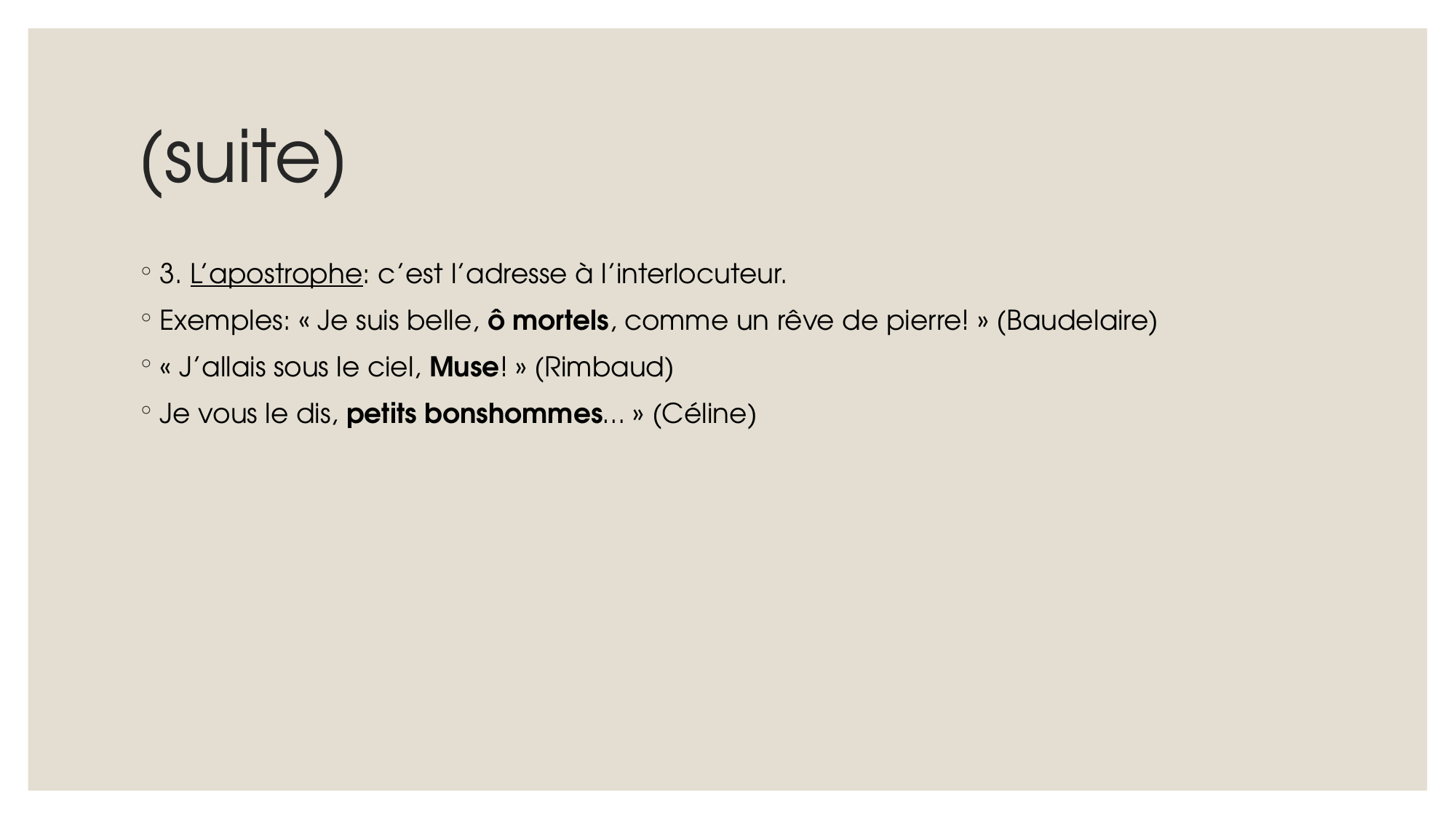

# (suite)
3. L’apostrophe: c’est l’adresse à l’interlocuteur.
Exemples: « Je suis belle, ô mortels, comme un rêve de pierre! » (Baudelaire)
« J’allais sous le ciel, Muse! » (Rimbaud)
Je vous le dis, petits bonshommes… » (Céline)